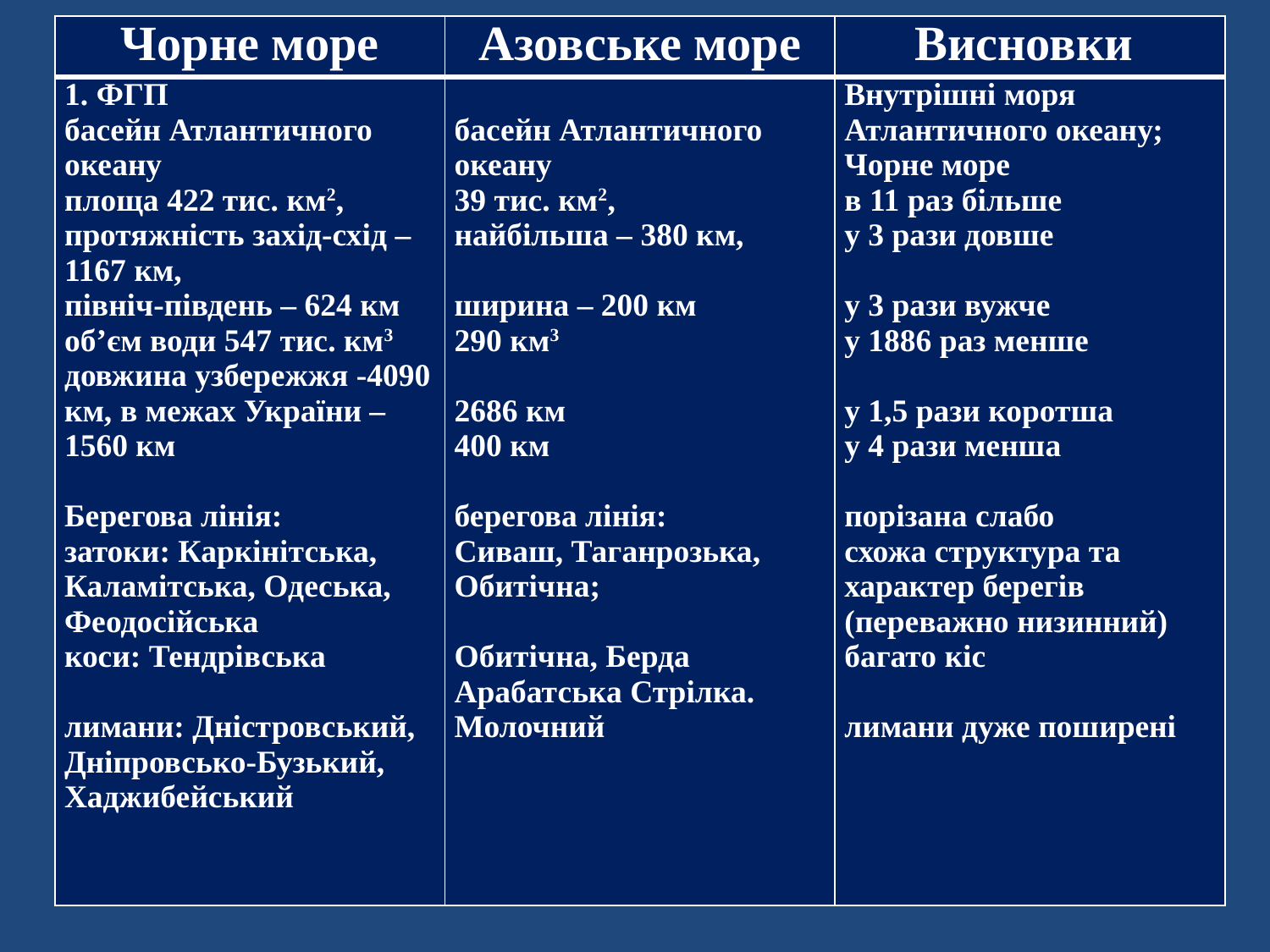

| Чорне море | Азовське море | Висновки |
| --- | --- | --- |
| 1. ФГП басейн Атлантичного океану площа 422 тис. км2, протяжність захід-схід – 1167 км, північ-південь – 624 км об’єм води 547 тис. км3 довжина узбережжя -4090 км, в межах України – 1560 км Берегова лінія: затоки: Каркінітська, Каламітська, Одеська, Феодосійська коси: Тендрівська лимани: Дністровський, Дніпровсько-Бузький, Хаджибейський | басейн Атлантичного океану 39 тис. км2, найбільша – 380 км,   ширина – 200 км 290 км3   2686 км 400 км берегова лінія: Сиваш, Таганрозька, Обитічна;   Обитічна, Берда Арабатська Стрілка. Молочний | Внутрішні моря Атлантичного океану; Чорне море в 11 раз більше у 3 рази довше   у 3 рази вужче у 1886 раз менше   у 1,5 рази коротша у 4 рази менша порізана слабо схожа структура та характер берегів (переважно низинний) багато кіс лимани дуже поширені |
#